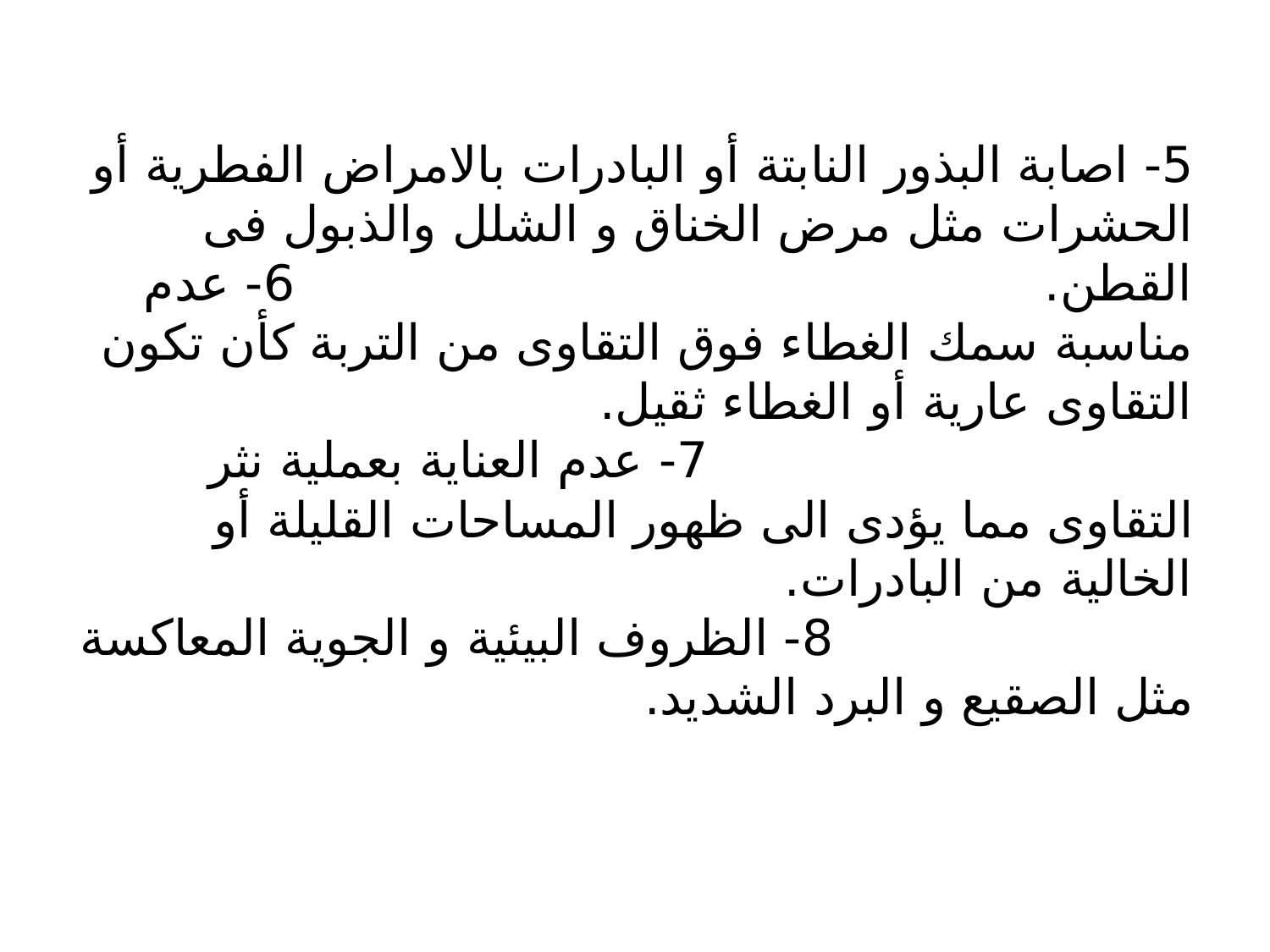

5- اصابة البذور النابتة أو البادرات بالامراض الفطرية أو الحشرات مثل مرض الخناق و الشلل والذبول فى القطن.                                                6- عدم مناسبة سمك الغطاء فوق التقاوى من التربة كأن تكون التقاوى عارية أو الغطاء ثقيل.                                                                 7- عدم العناية بعملية نثر التقاوى مما يؤدى الى ظهور المساحات القليلة أو الخالية من البادرات.                                                                     8- الظروف البيئية و الجوية المعاكسة مثل الصقيع و البرد الشديد.